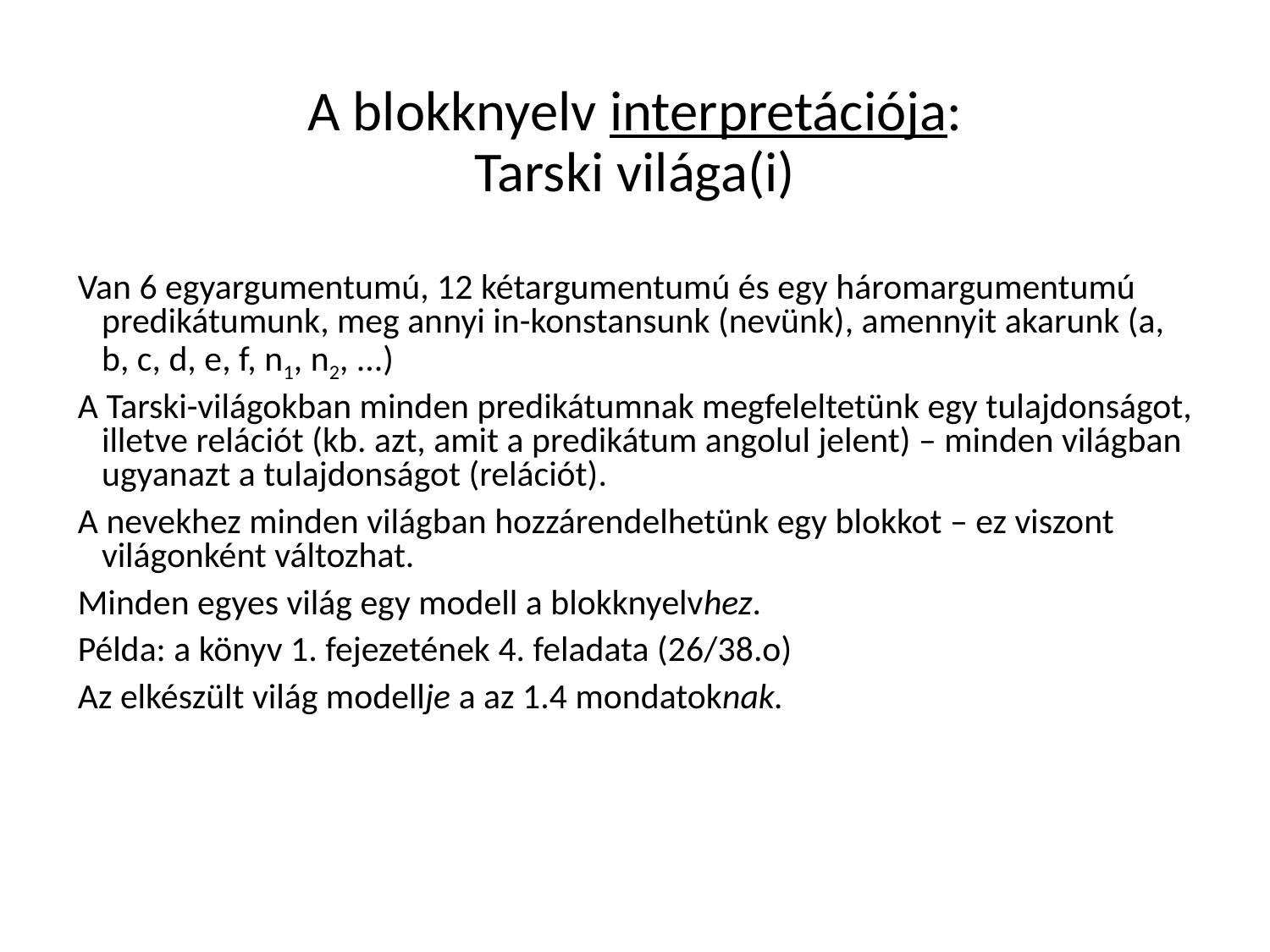

# A blokknyelv interpretációja: Tarski világa(i)
Van 6 egyargumentumú, 12 kétargumentumú és egy háromargumentumú predikátumunk, meg annyi in-konstansunk (nevünk), amennyit akarunk (a, b, c, d, e, f, n1, n2, ...)
A Tarski-világokban minden predikátumnak megfeleltetünk egy tulajdonságot, illetve relációt (kb. azt, amit a predikátum angolul jelent) – minden világban ugyanazt a tulajdonságot (relációt).
A nevekhez minden világban hozzárendelhetünk egy blokkot – ez viszont világonként változhat.
Minden egyes világ egy modell a blokknyelvhez.
Példa: a könyv 1. fejezetének 4. feladata (26/38.o)
Az elkészült világ modellje a az 1.4 mondatoknak.